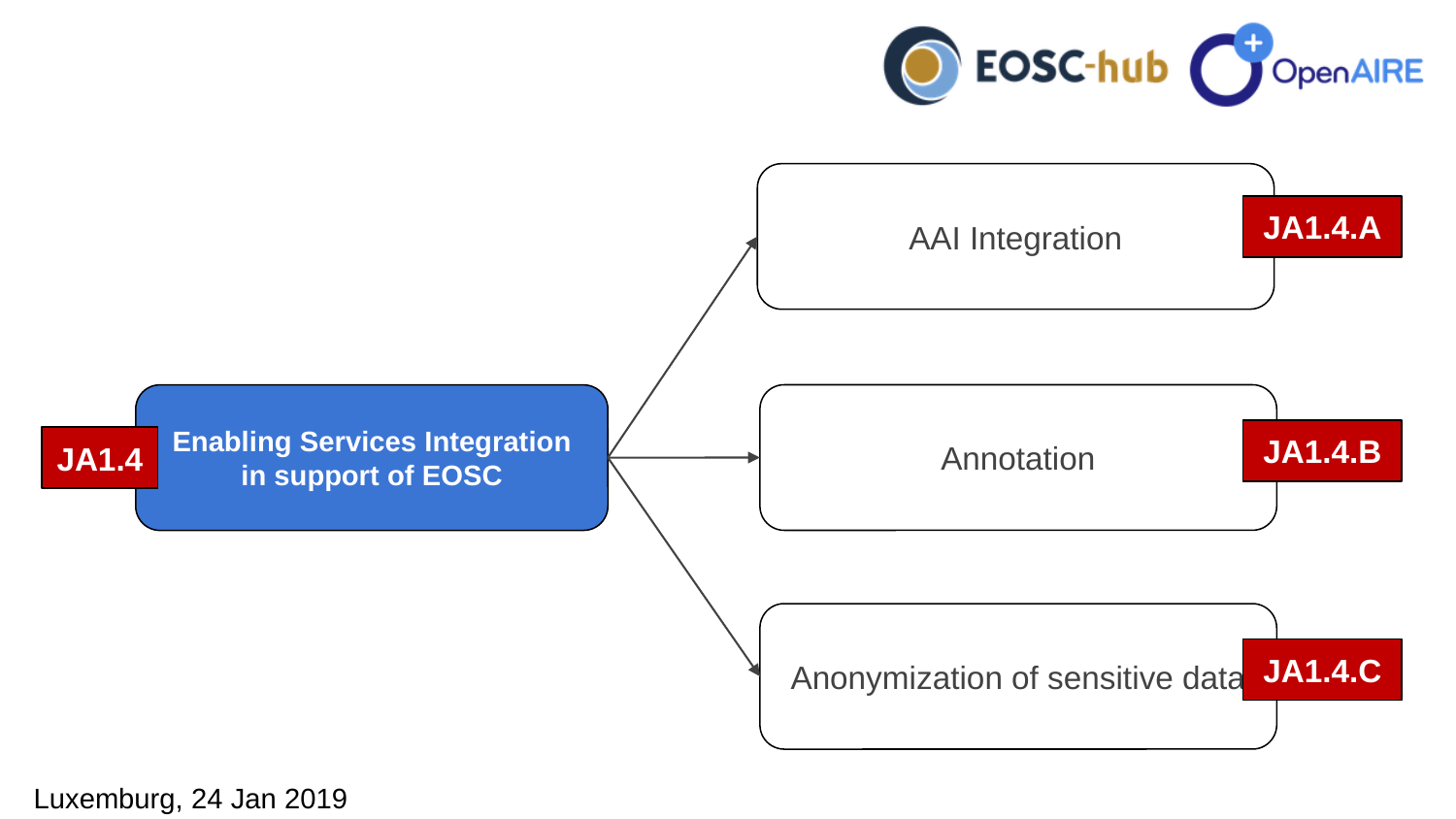

#
AAI Integration
JA1.4.A
Annotation
Enabling Services Integration in support of EOSC
JA1.4.B
JA1.4
Anonymization of sensitive data
JA1.4.C